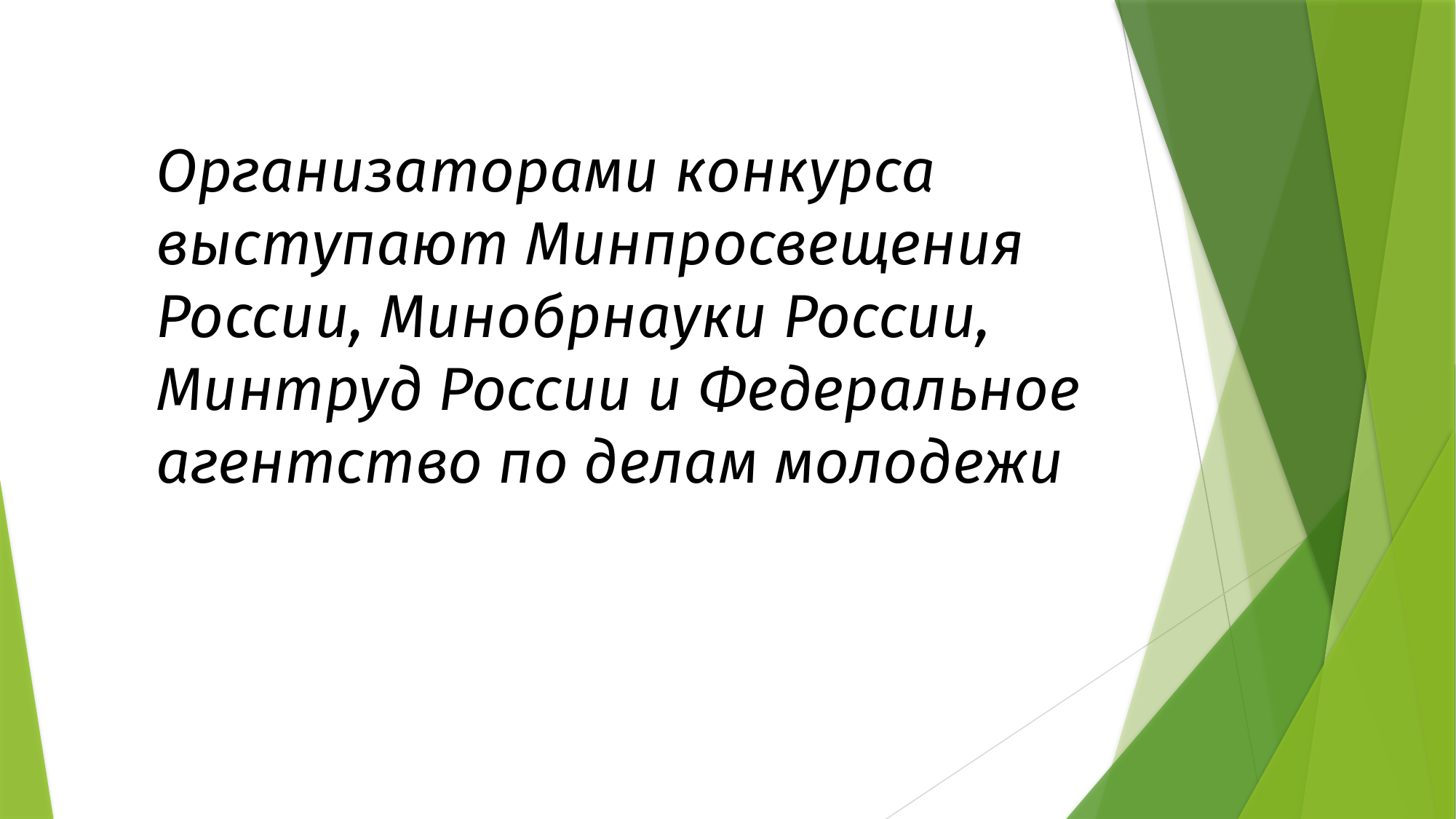

Организаторами конкурса выступают Минпросвещения России, Минобрнауки России, Минтруд России и Федеральное агентство по делам молодежи